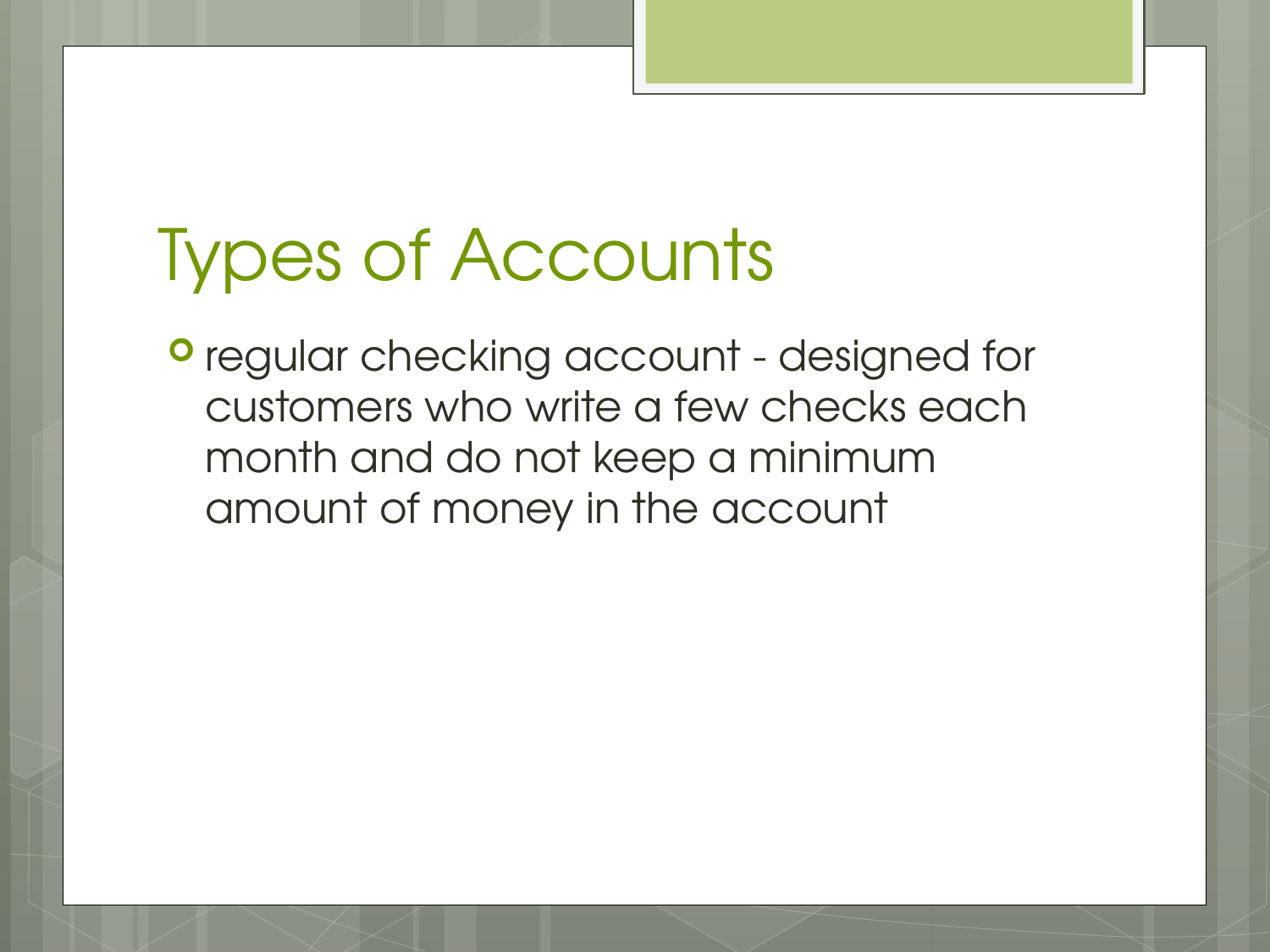

# Types of Accounts
regular checking account - designed for customers who write a few checks each month and do not keep a minimum amount of money in the account